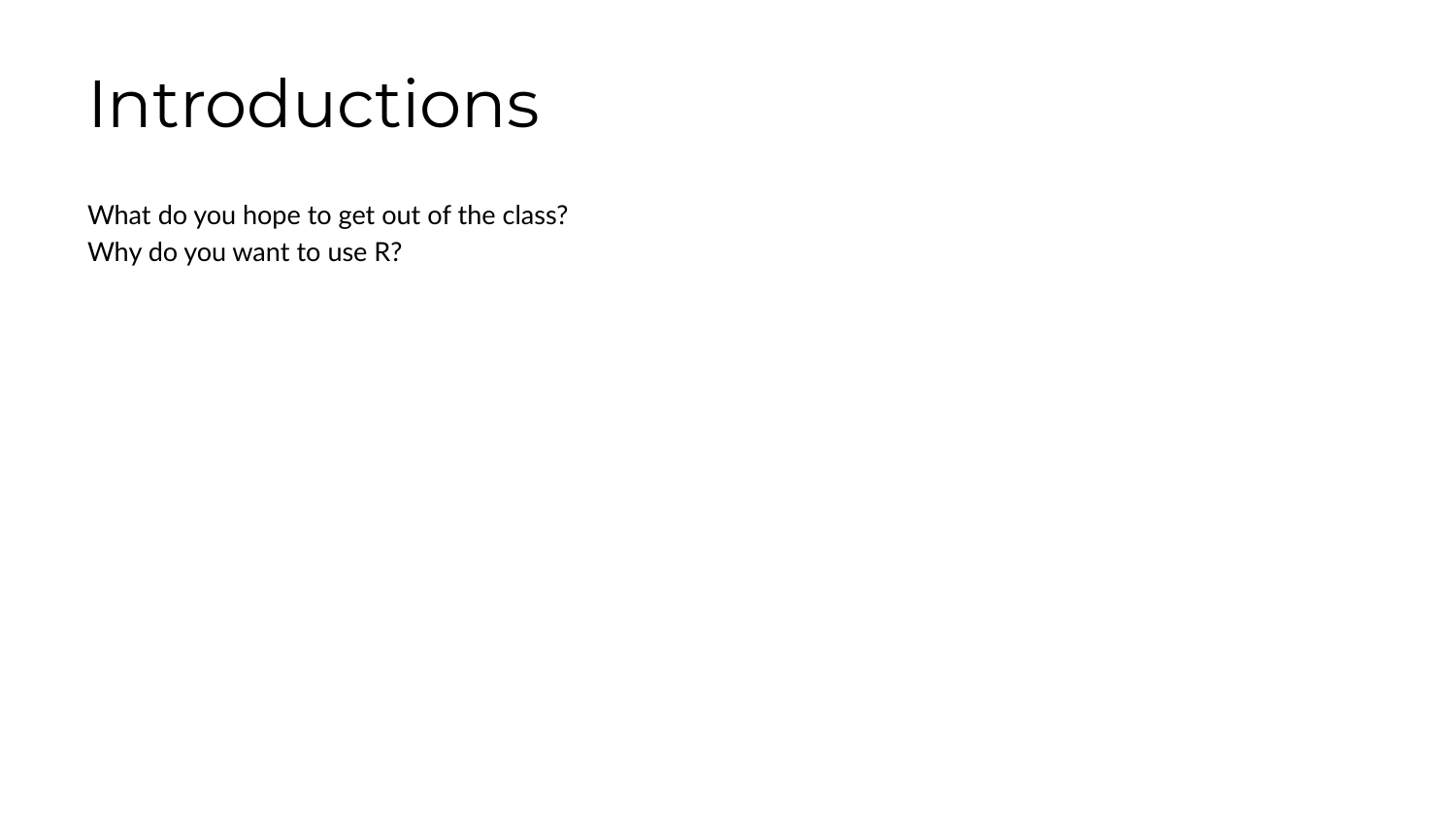

# Introductions
What do you hope to get out of the class?
Why do you want to use R?